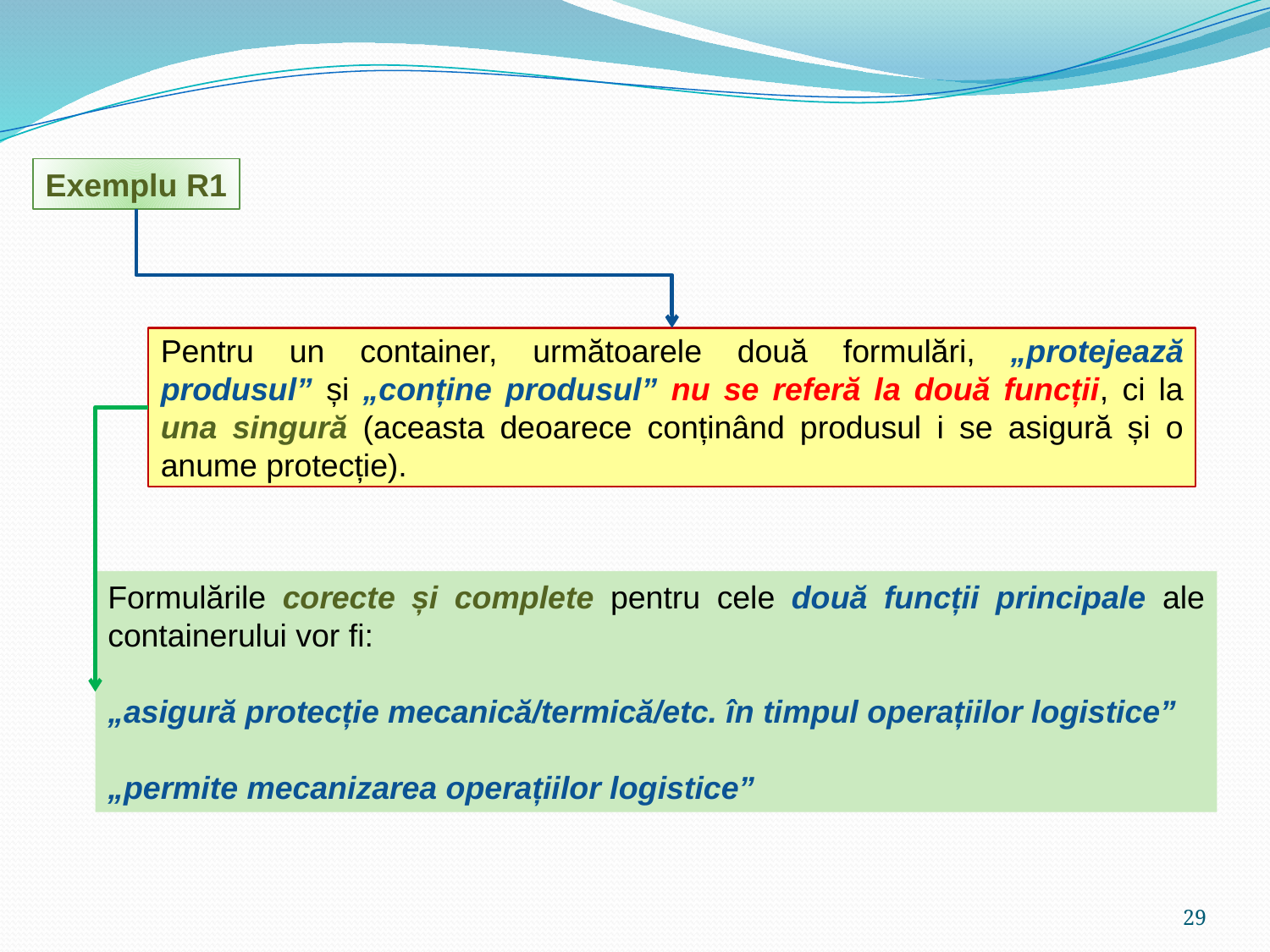

Exemplu R1
Pentru un container, următoarele două formulări, „protejează produsul” și „conține produsul” nu se referă la două funcții, ci la una singură (aceasta deoarece conținând produsul i se asigură și o anume protecție).
Formulările corecte și complete pentru cele două funcții principale ale containerului vor fi:

„asigură protecție mecanică/termică/etc. în timpul operațiilor logistice”

„permite mecanizarea operațiilor logistice”
29